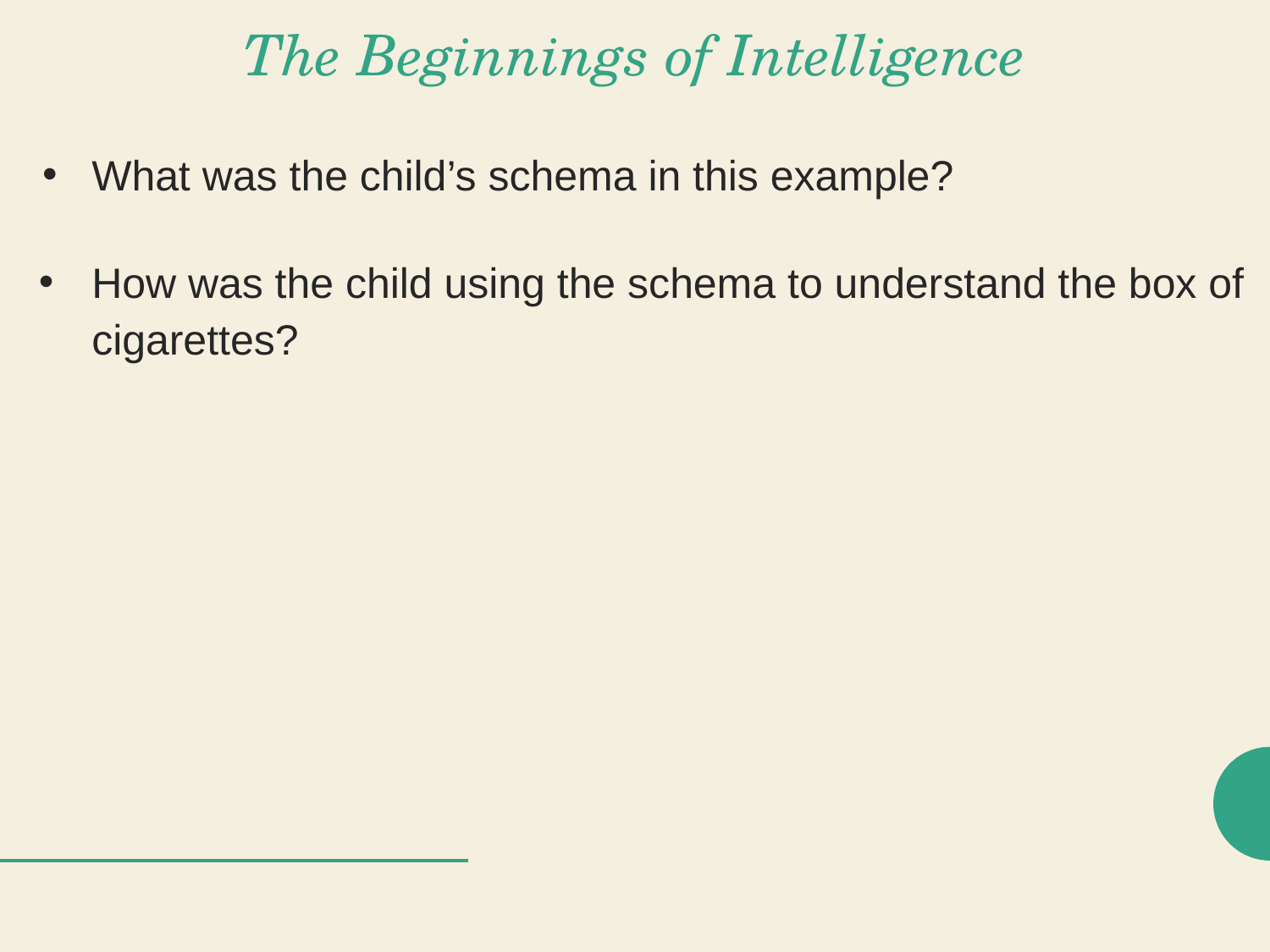

# The Beginnings of Intelligence
What was the child’s schema in this example?
How was the child using the schema to understand the box of cigarettes?